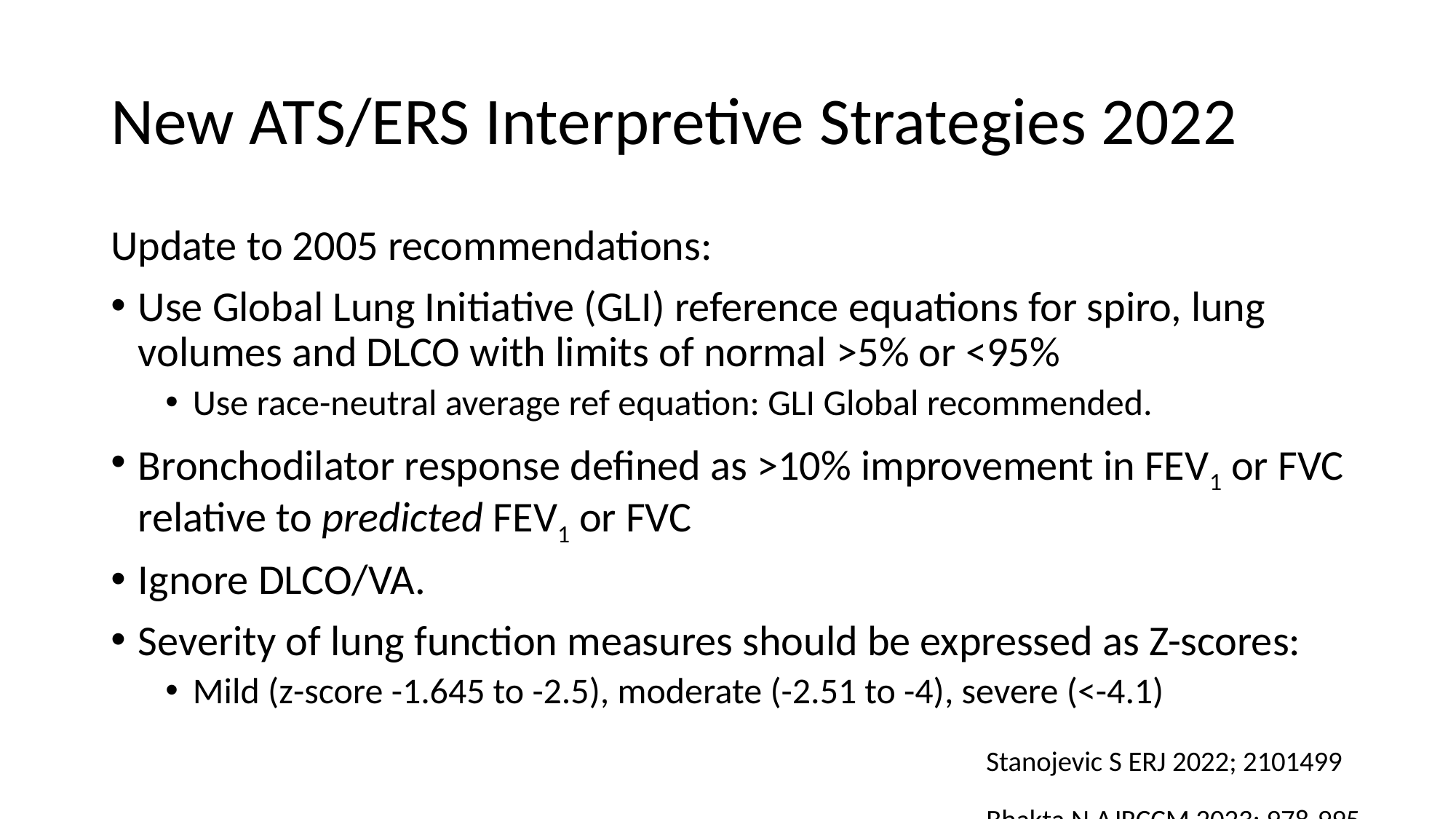

# New ATS/ERS Interpretive Strategies 2022
Update to 2005 recommendations:
Use Global Lung Initiative (GLI) reference equations for spiro, lung volumes and DLCO with limits of normal >5% or <95%
Use race-neutral average ref equation: GLI Global recommended.
Bronchodilator response defined as >10% improvement in FEV1 or FVC relative to predicted FEV1 or FVC
Ignore DLCO/VA.
Severity of lung function measures should be expressed as Z-scores:
Mild (z-score -1.645 to -2.5), moderate (-2.51 to -4), severe (<-4.1)

Stanojevic S ERJ 2022; 2101499
Bhakta N AJRCCM 2023; 978-995